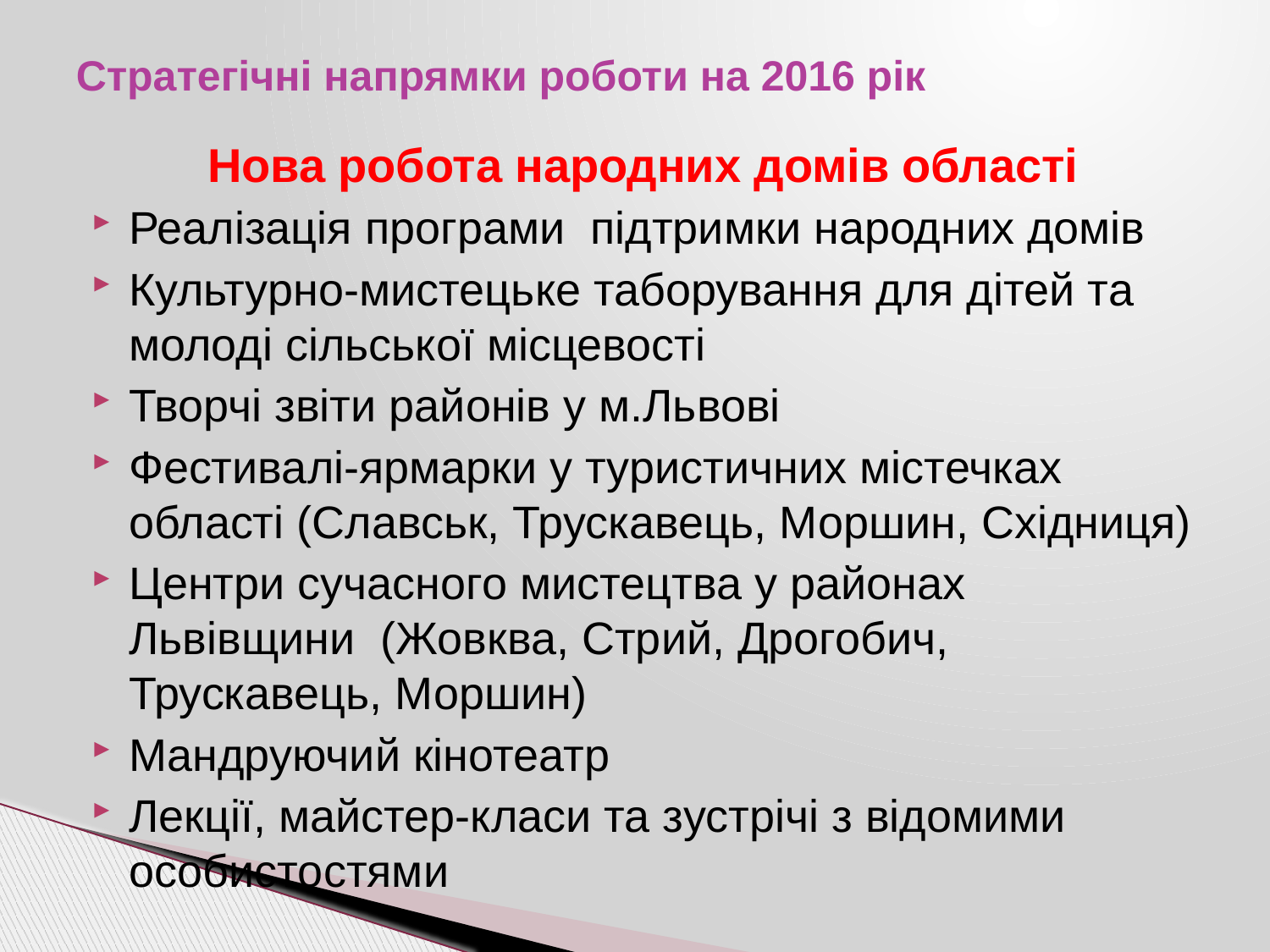

# Стратегічні напрямки роботи на 2016 рік
Нова робота народних домів області
Реалізація програми  підтримки народних домів
Культурно-мистецьке таборування для дітей та молоді сільської місцевості
Творчі звіти районів у м.Львові
Фестивалі-ярмарки у туристичних містечках області (Славськ, Трускавець, Моршин, Східниця)
Центри сучасного мистецтва у районах Львівщини  (Жовква, Стрий, Дрогобич, Трускавець, Моршин)
Мандруючий кінотеатр
Лекції, майстер-класи та зустрічі з відомими особистостями